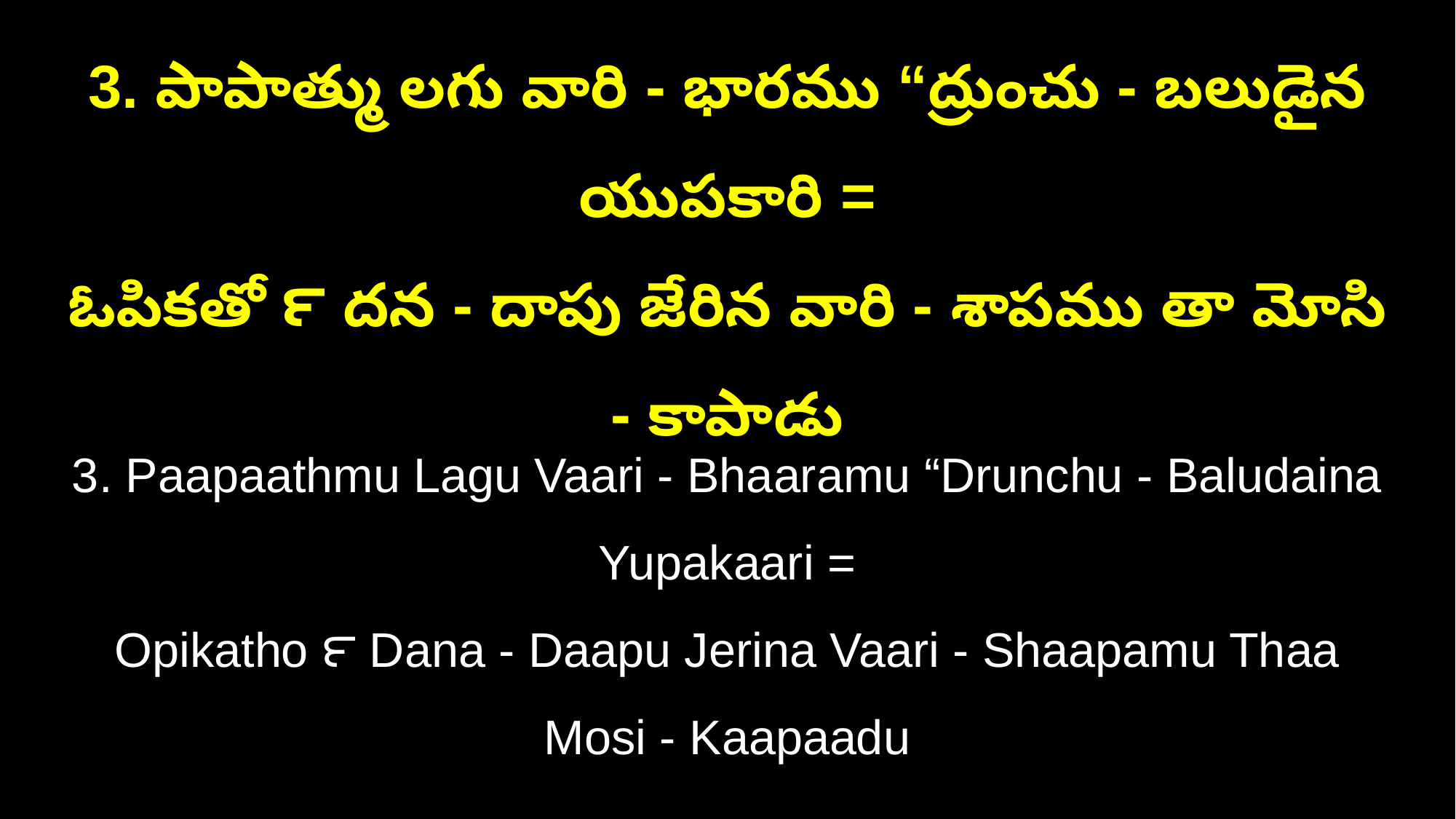

3. పాపాత్ము లగు వారి - భారము “ద్రుంచు - బలుడైన యుపకారి =
ఓపికతో ౯ దన - దాపు జేరిన వారి - శాపము తా మోసి - కాపాడు
3. Paapaathmu Lagu Vaari - Bhaaramu “Drunchu - Baludaina Yupakaari =
Opikatho ౯ Dana - Daapu Jerina Vaari - Shaapamu Thaa Mosi - Kaapaadu